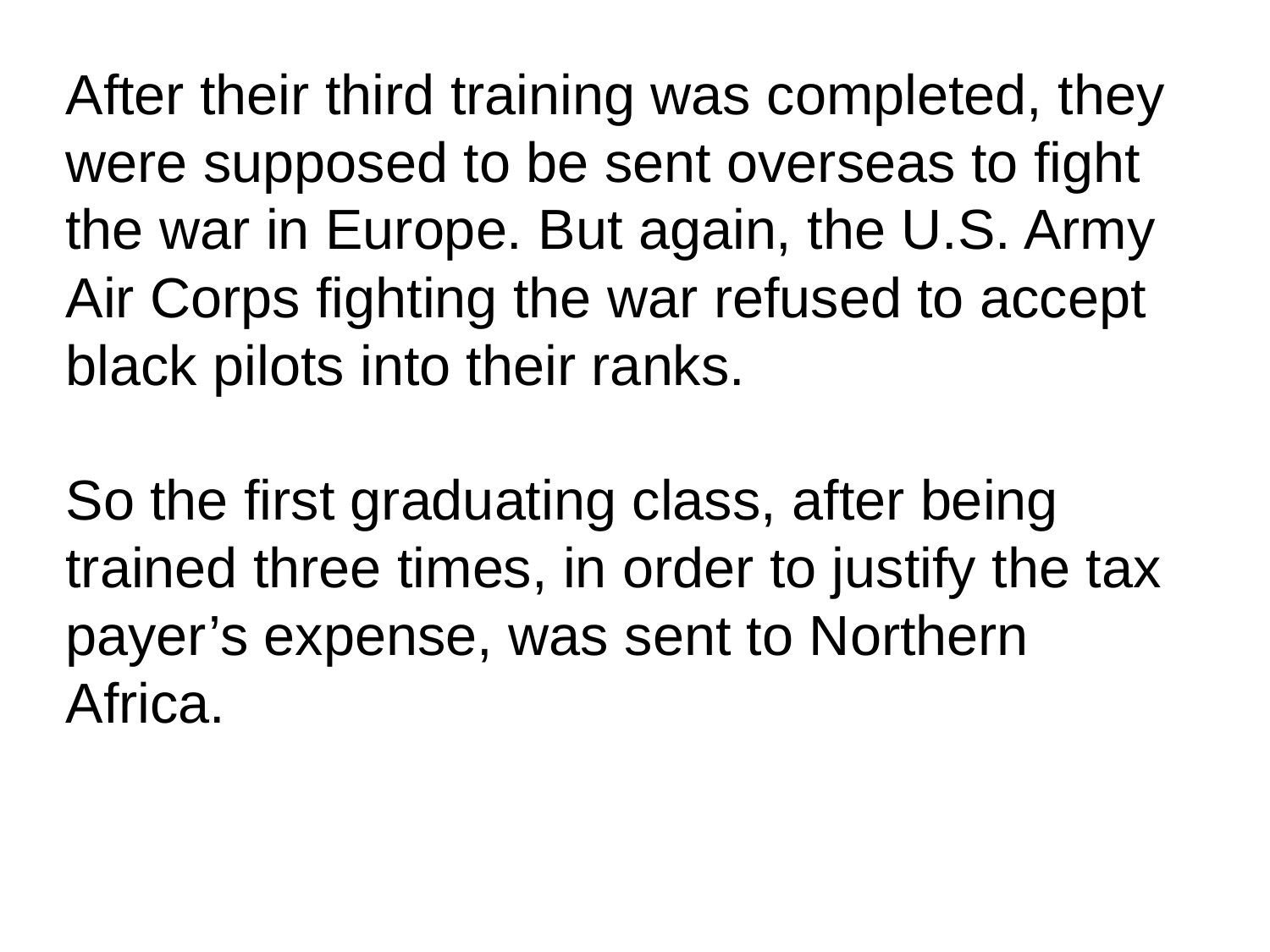

After their third training was completed, they were supposed to be sent overseas to fight the war in Europe. But again, the U.S. Army Air Corps fighting the war refused to accept black pilots into their ranks.

So the first graduating class, after being trained three times, in order to justify the tax payer’s expense, was sent to Northern Africa.